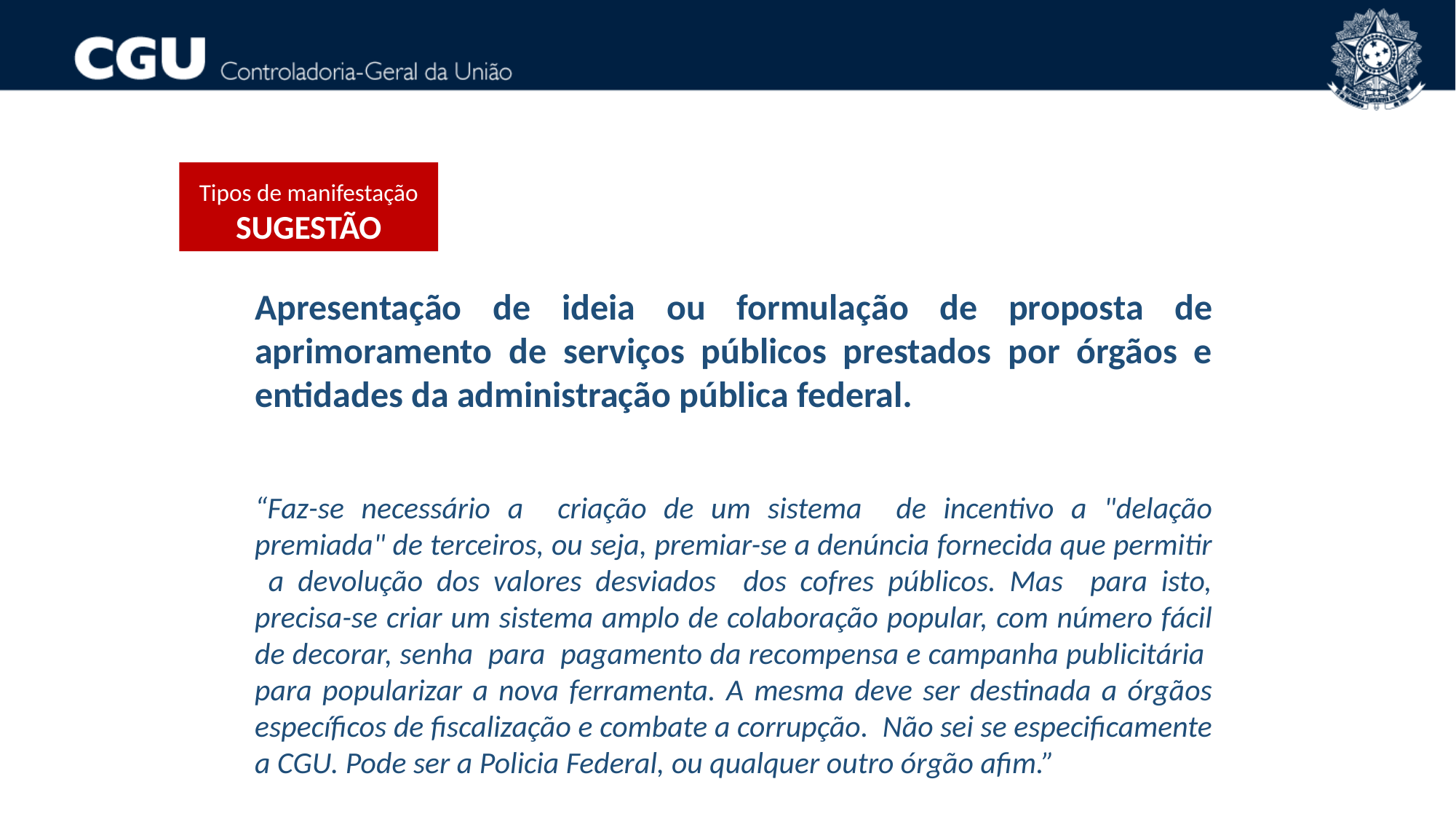

Tipos de manifestação
SUGESTÃO
Apresentação de ideia ou formulação de proposta de aprimoramento de serviços públicos prestados por órgãos e entidades da administração pública federal.

“Faz-se necessário a  criação de um sistema  de incentivo a "delação premiada" de terceiros, ou seja, premiar-se a denúncia fornecida que permitir  a devolução dos valores desviados  dos cofres públicos. Mas  para isto, precisa-se criar um sistema amplo de colaboração popular, com número fácil de decorar, senha  para  pagamento da recompensa e campanha publicitária  para popularizar a nova ferramenta. A mesma deve ser destinada a órgãos específicos de fiscalização e combate a corrupção.  Não sei se especificamente a CGU. Pode ser a Policia Federal, ou qualquer outro órgão afim.”